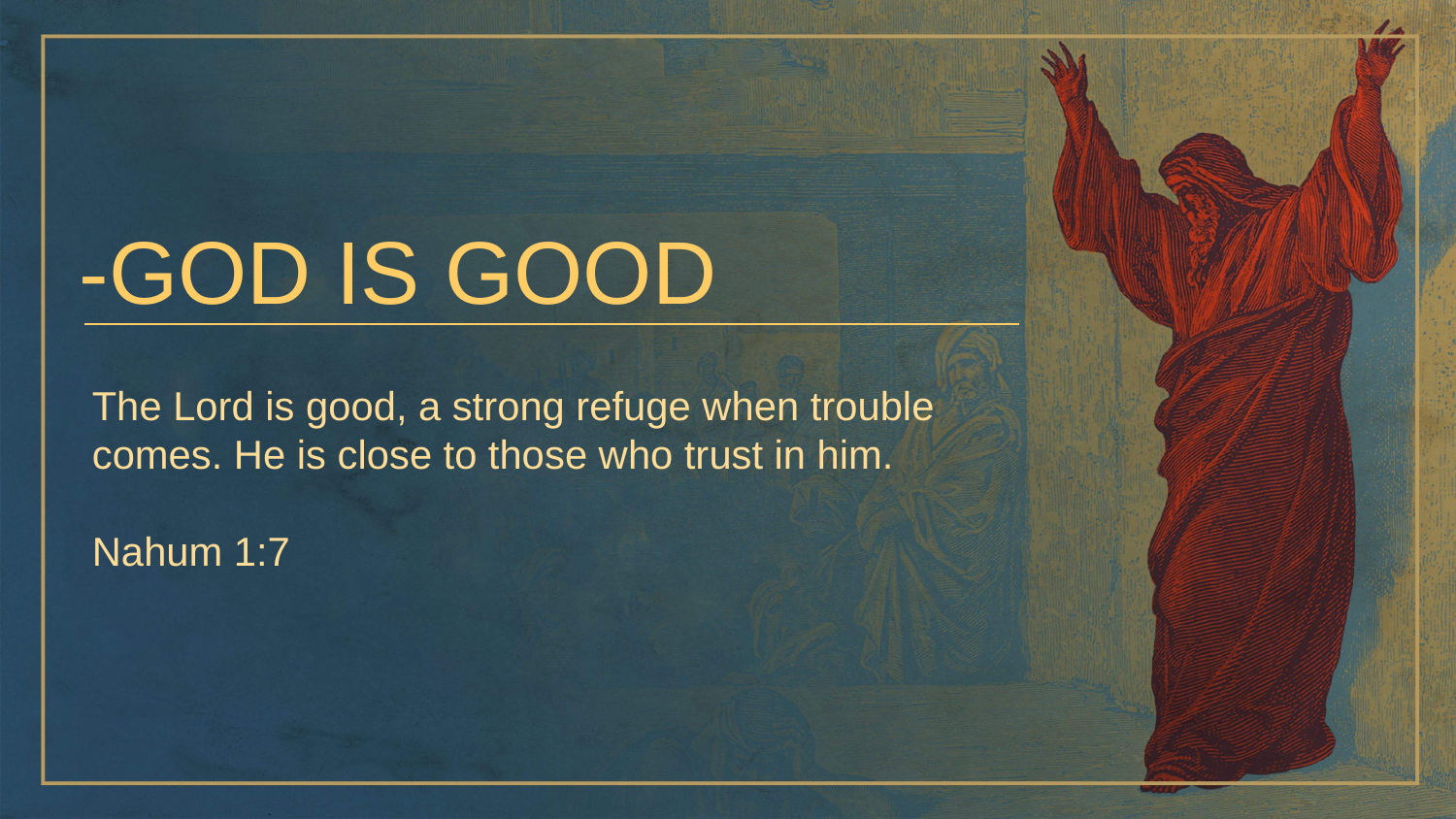

-GOD IS GOOD
The Lord is good, a strong refuge when trouble comes. He is close to those who trust in him.

Nahum 1:7